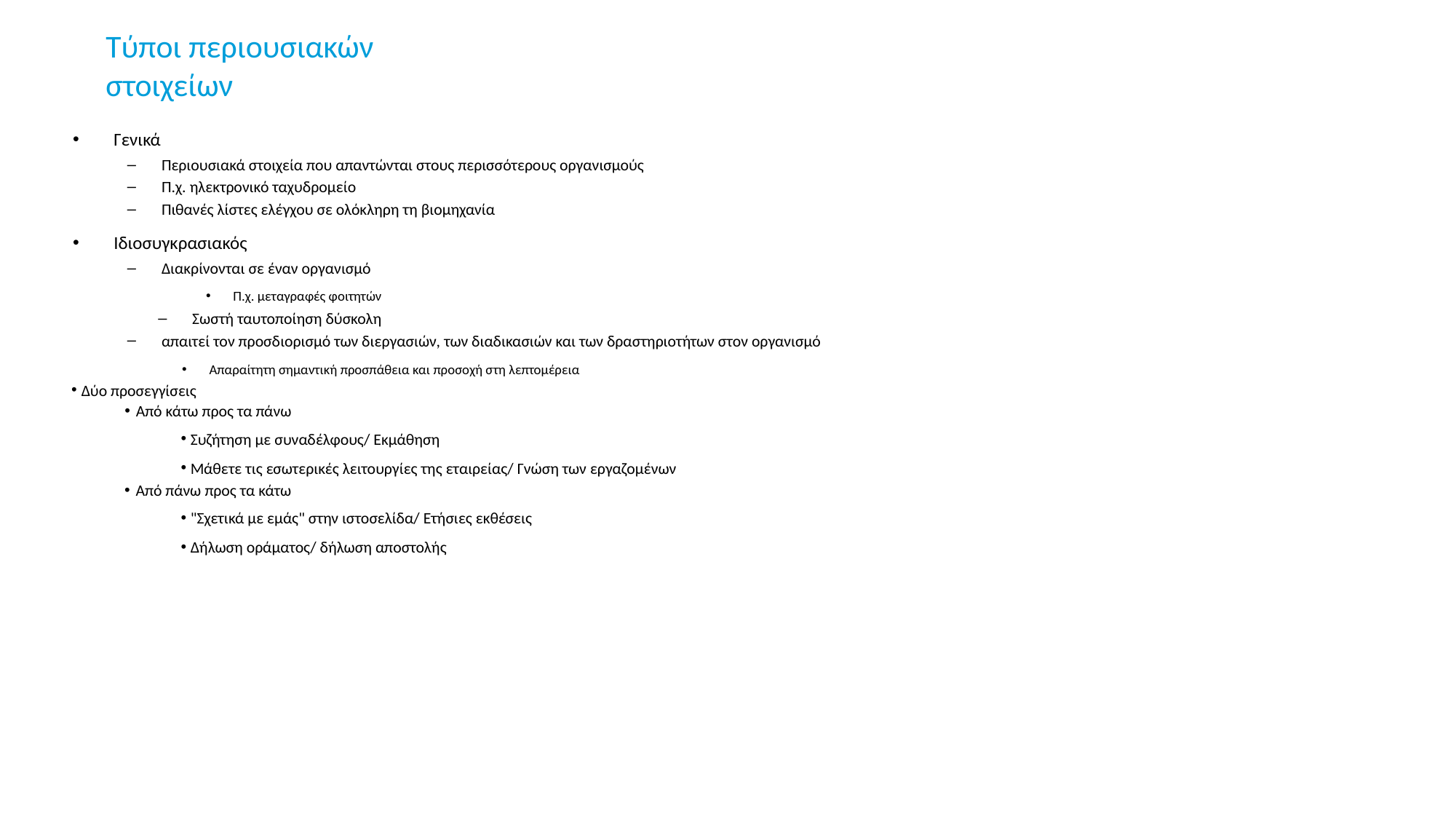

# Τύποι περιουσιακών στοιχείων
Γενικά
Περιουσιακά στοιχεία που απαντώνται στους περισσότερους οργανισμούς
Π.χ. ηλεκτρονικό ταχυδρομείο
Πιθανές λίστες ελέγχου σε ολόκληρη τη βιομηχανία
Ιδιοσυγκρασιακός
Διακρίνονται σε έναν οργανισμό
Π.χ. μεταγραφές φοιτητών
Σωστή ταυτοποίηση δύσκολη
απαιτεί τον προσδιορισμό των διεργασιών, των διαδικασιών και των δραστηριοτήτων στον οργανισμό
Απαραίτητη σημαντική προσπάθεια και προσοχή στη λεπτομέρεια
Δύο προσεγγίσεις
Από κάτω προς τα πάνω
Συζήτηση με συναδέλφους/ Εκμάθηση
Μάθετε τις εσωτερικές λειτουργίες της εταιρείας/ Γνώση των εργαζομένων
Από πάνω προς τα κάτω
"Σχετικά με εμάς" στην ιστοσελίδα/ Ετήσιες εκθέσεις
Δήλωση οράματος/ δήλωση αποστολής